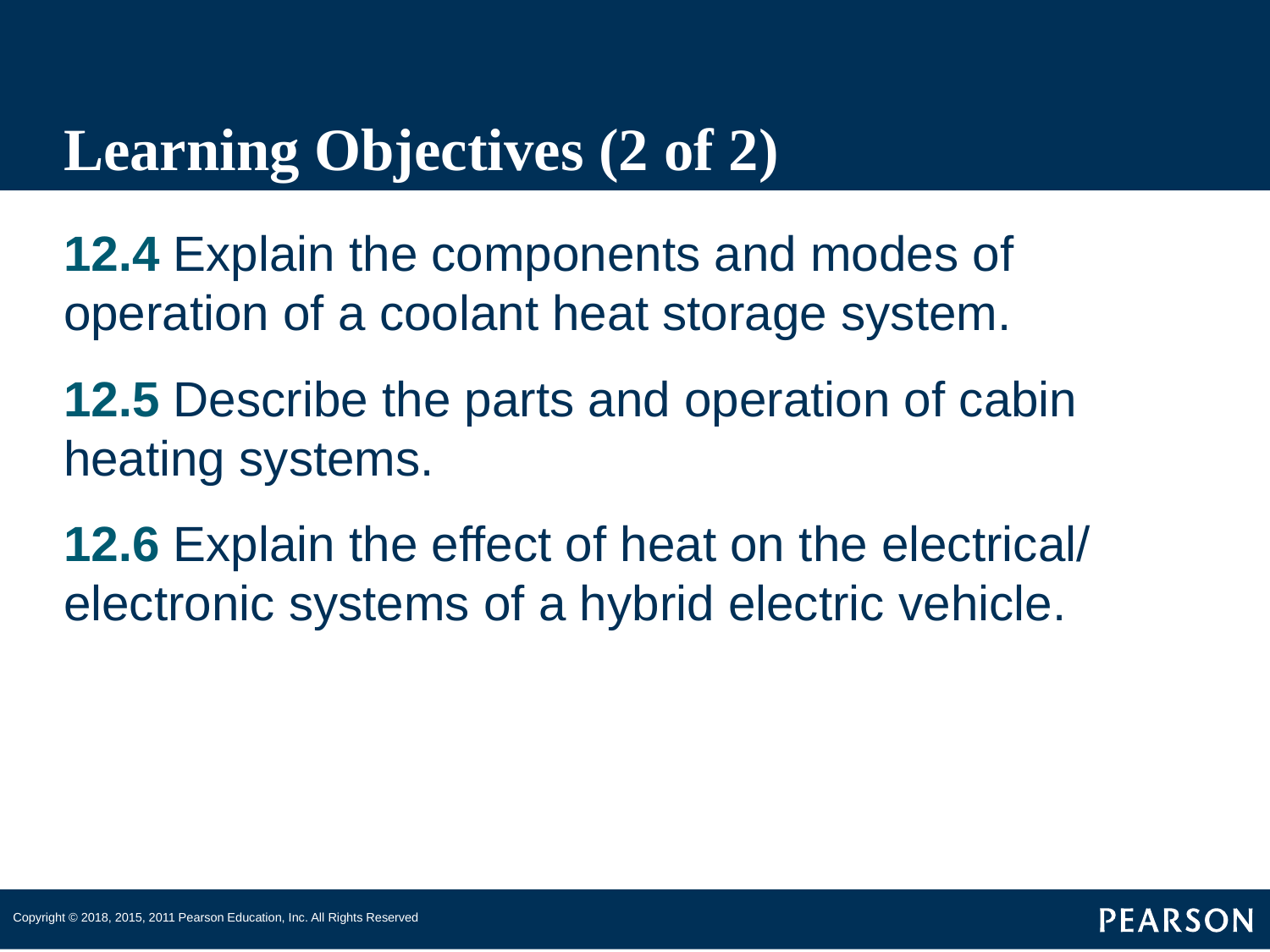

# Learning Objectives (2 of 2)
12.4 Explain the components and modes of operation of a coolant heat storage system.
12.5 Describe the parts and operation of cabin heating systems.
12.6 Explain the effect of heat on the electrical/ electronic systems of a hybrid electric vehicle.